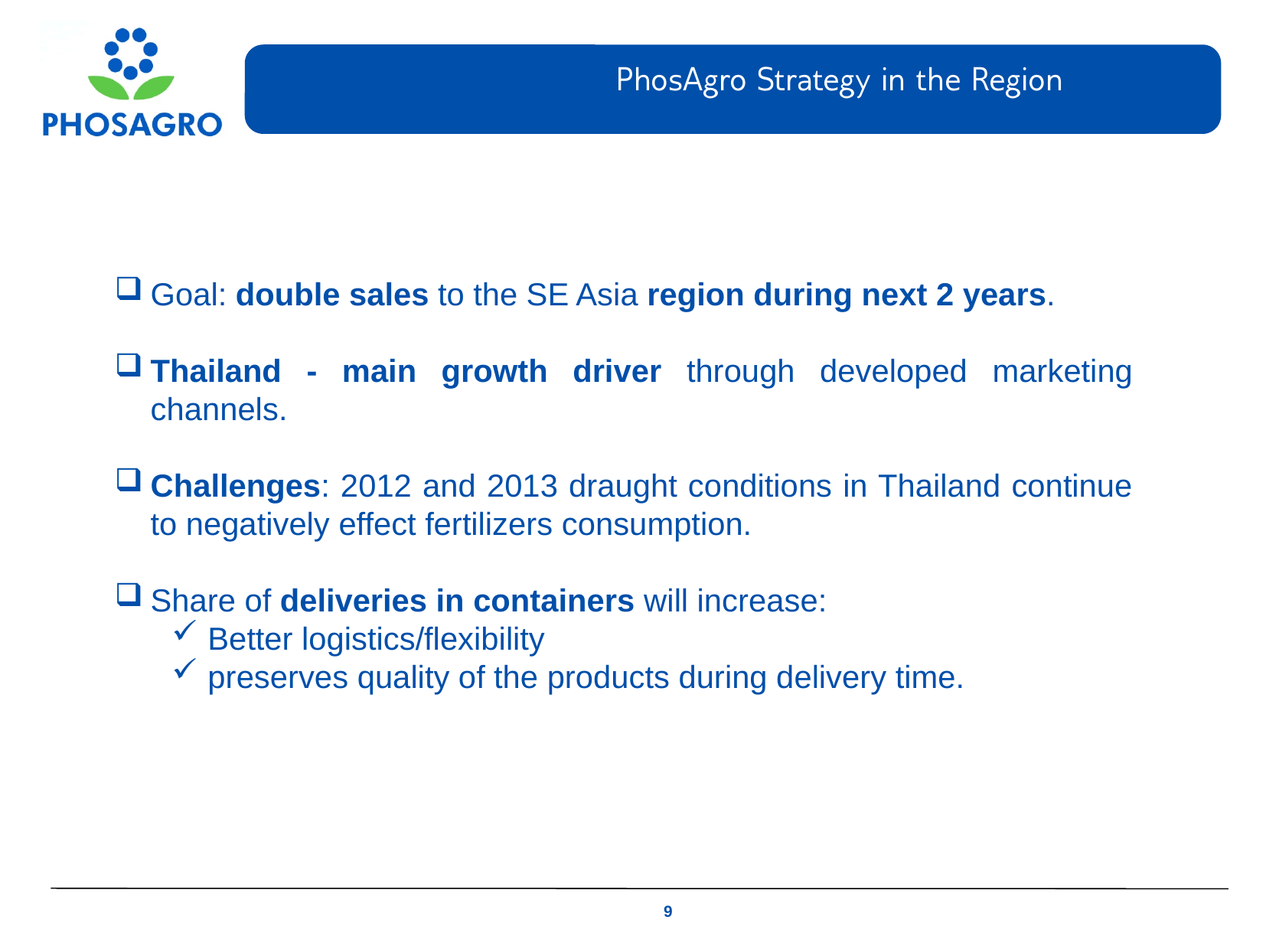

PhosAgro Strategy in the Region
Goal: double sales to the SE Asia region during next 2 years.

Thailand - main growth driver through developed marketing channels.

Challenges: 2012 and 2013 draught conditions in Thailand continue to negatively effect fertilizers consumption.

Share of deliveries in containers will increase:
Better logistics/flexibility
preserves quality of the products during delivery time.

9

1